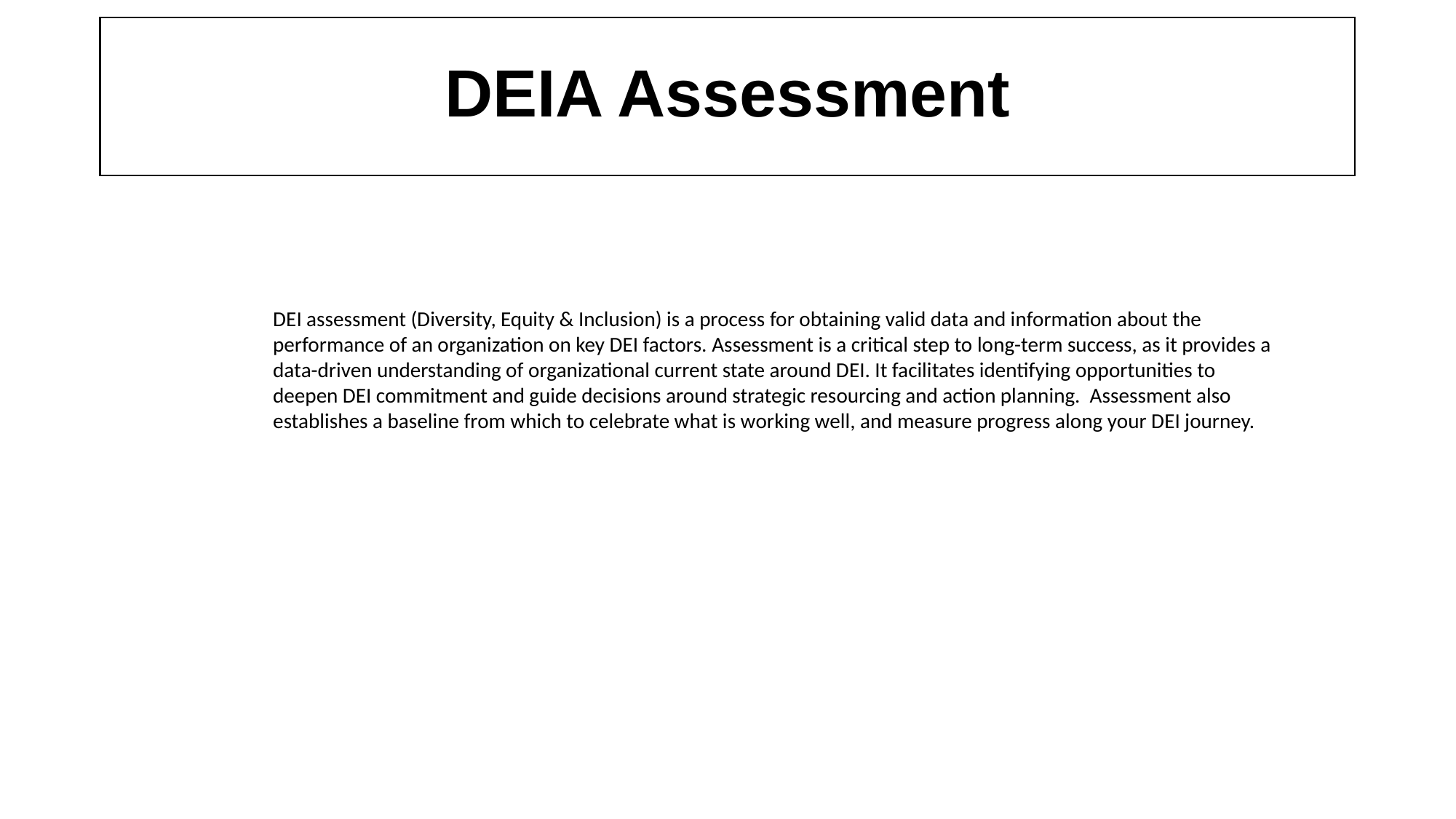

# DEIA Assessment
DEI assessment (Diversity, Equity & Inclusion) is a process for obtaining valid data and information about the performance of an organization on key DEI factors. Assessment is a critical step to long-term success, as it provides a data-driven understanding of organizational current state around DEI. It facilitates identifying opportunities to deepen DEI commitment and guide decisions around strategic resourcing and action planning.  Assessment also establishes a baseline from which to celebrate what is working well, and measure progress along your DEI journey.